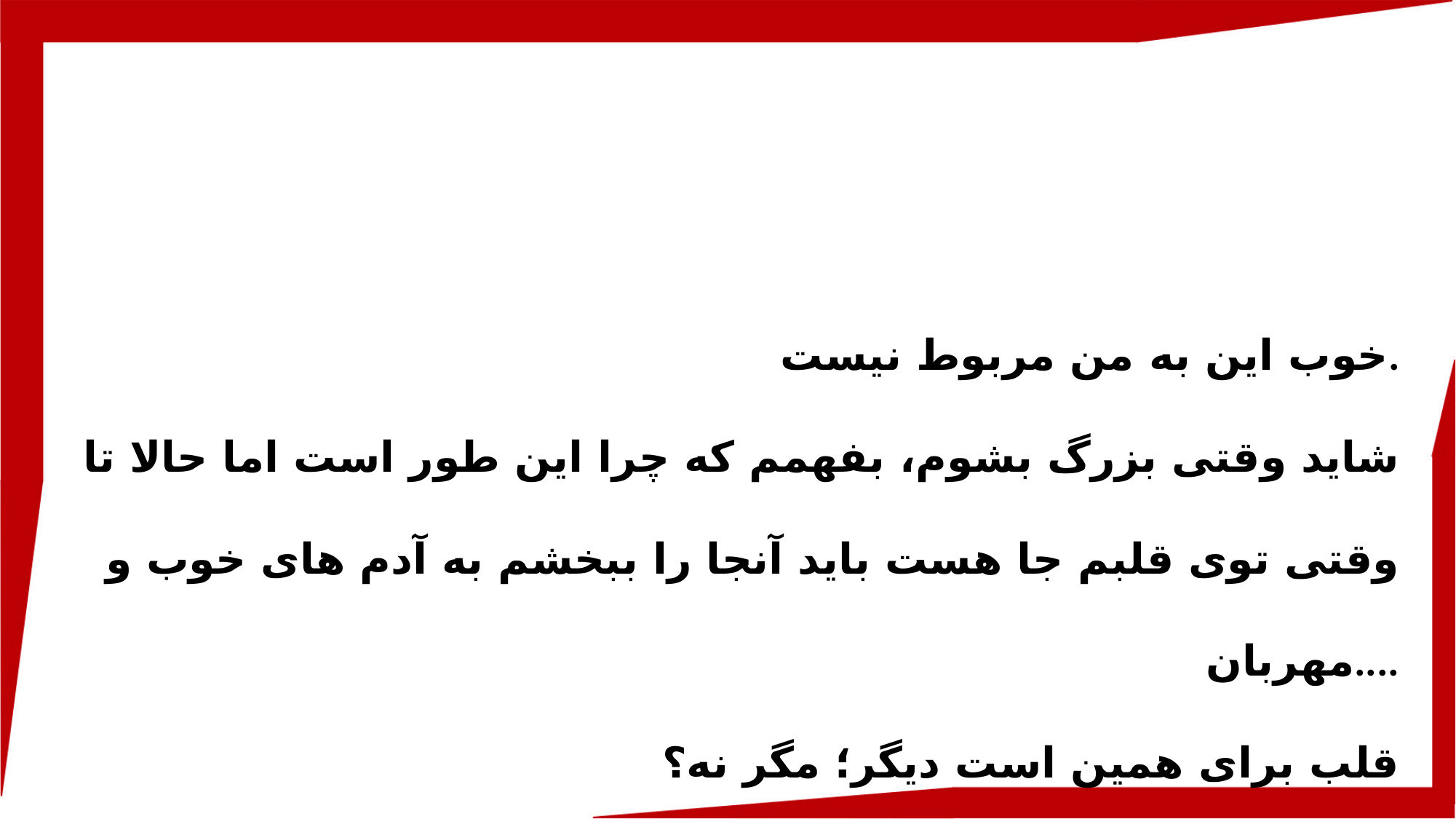

خوب این به من مربوط نیست.
شاید وقتی بزرگ بشوم، بفهمم که چرا این طور است اما حالا تا وقتی توی قلبم جا هست باید آنجا را ببخشم به آدم های خوب و مهربان....
قلب برای همین است دیگر؛ مگر نه؟